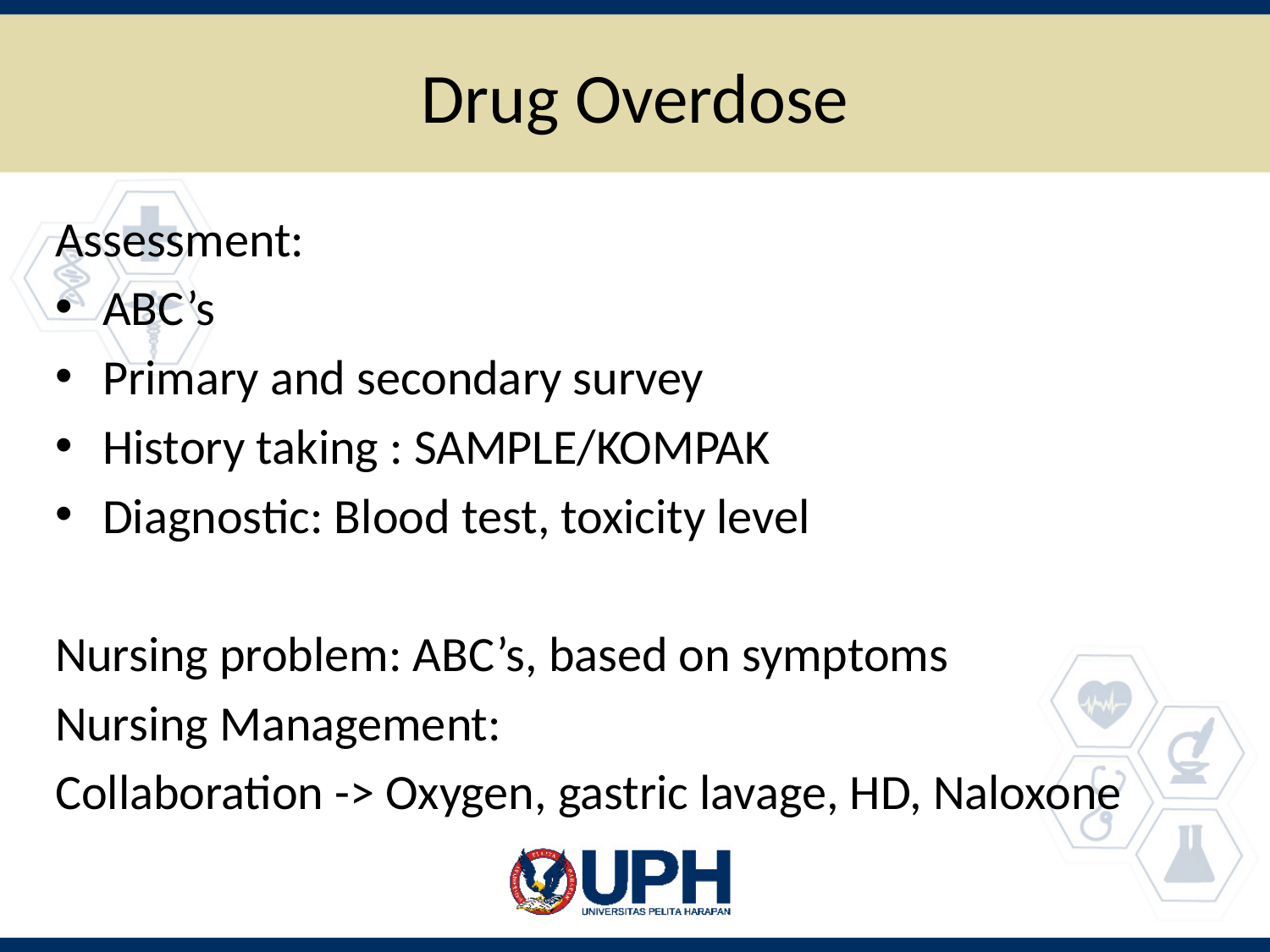

# Drug Overdose
Assessment:
ABC’s
Primary and secondary survey
History taking : SAMPLE/KOMPAK
Diagnostic: Blood test, toxicity level

Nursing problem: ABC’s, based on symptoms
Nursing Management:
Collaboration -> Oxygen, gastric lavage, HD, Naloxone